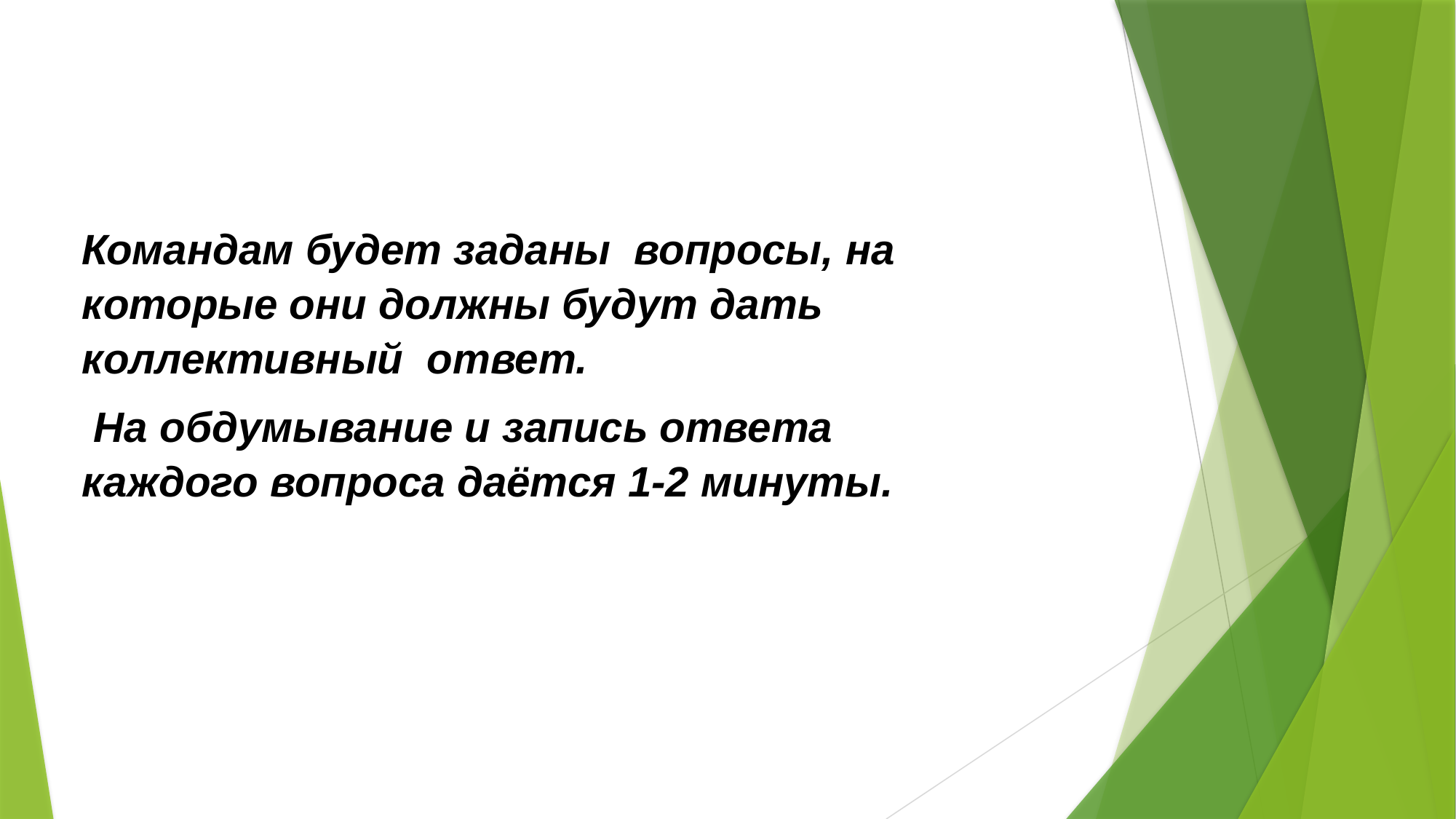

Командам будет заданы  вопросы, на которые они должны будут дать коллективный  ответ.
 На обдумывание и запись ответа каждого вопроса даётся 1-2 минуты.